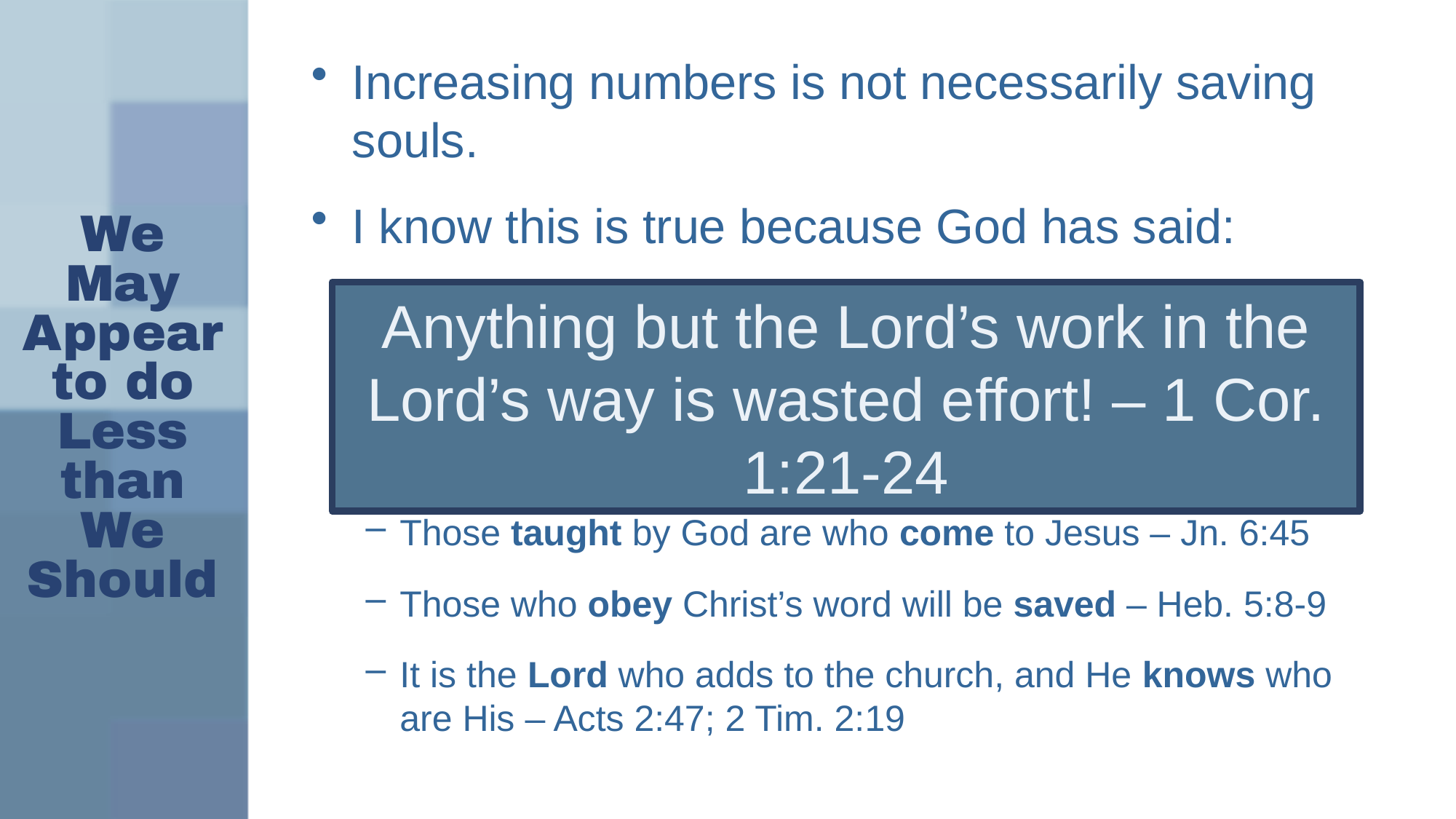

Increasing numbers is not necessarily saving souls.
I know this is true because God has said:
The fight for souls is a spiritual battle requiring spiritual weapons – 2 Cor. 10:3-5
The word, the gospel, is God’s weapon of power – Eph. 6:17; Rom. 1:16
Those taught by God are who come to Jesus – Jn. 6:45
Those who obey Christ’s word will be saved – Heb. 5:8-9
It is the Lord who adds to the church, and He knows who are His – Acts 2:47; 2 Tim. 2:19

# We May Appear to do Less than We Should
Anything but the Lord’s work in the Lord’s way is wasted effort! – 1 Cor. 1:21-24